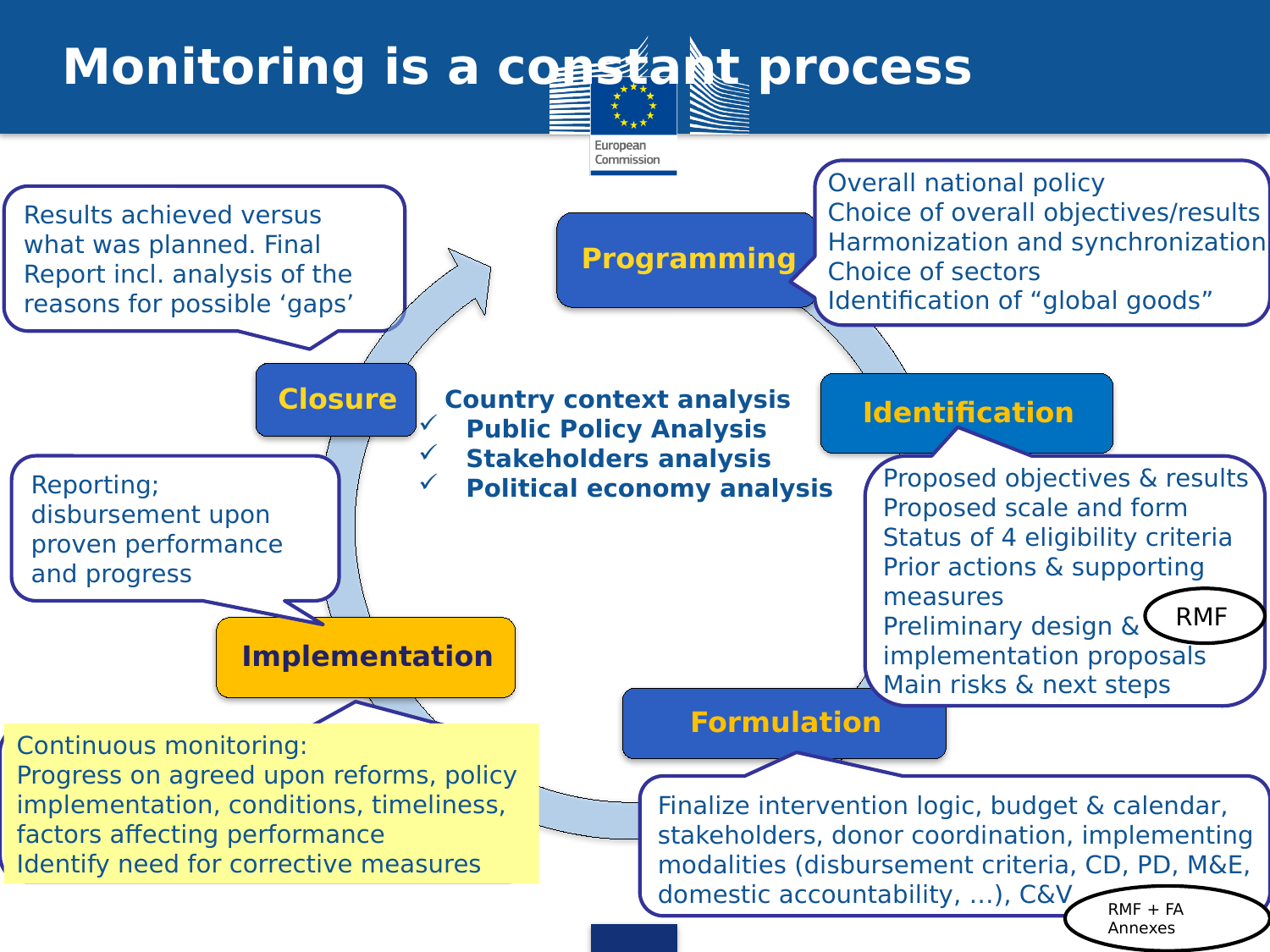

# Monitoring is a constant process

Overall national policy
Choice of overall objectives/results
Harmonization and synchronization
Choice of sectors
Identification of “global goods”
Results achieved versus what was planned. Final Report incl. analysis of the reasons for possible ‘gaps’
Programming
Identification
Formulation
Implementation
Closure
   Country context analysis
Public Policy Analysis
Stakeholders analysis
Political economy analysis
Reporting; disbursement upon proven performance and progress

Proposed objectives & results
Proposed scale and form
Status of 4 eligibility criteria
Prior actions & supporting measures
Preliminary design & implementation proposals
Main risks & next steps
RMF
Continuous monitoring:
Progress on agreed upon reforms, policy implementation, conditions, timeliness,  factors affecting performance
Identify need for corrective measures

Finalize intervention logic, budget & calendar, stakeholders, donor coordination, implementing modalities (disbursement criteria, CD, PD, M&E, domestic accountability, …), C&V
RMF + FA Annexes